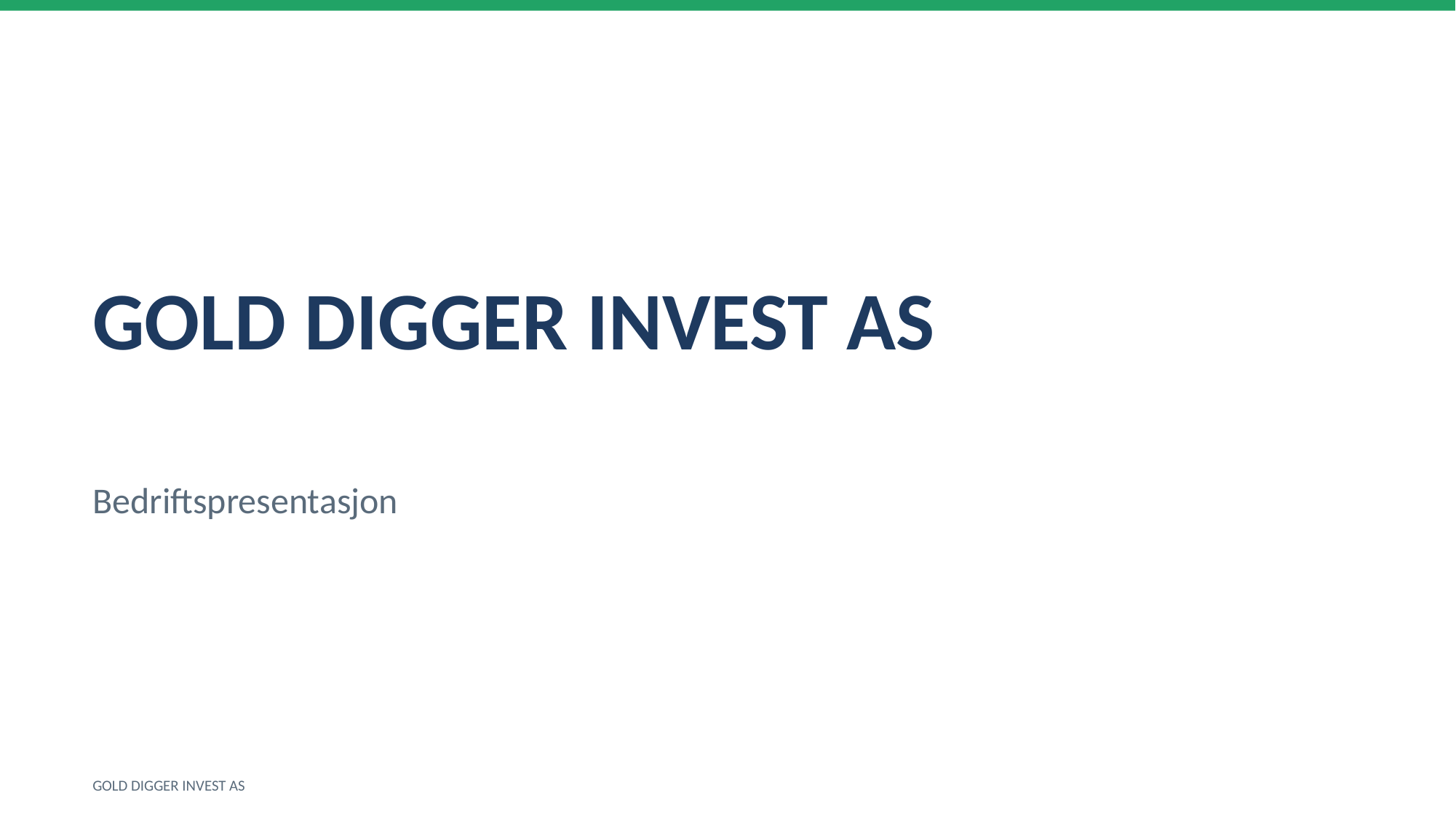

GOLD DIGGER INVEST AS
Bedriftspresentasjon
GOLD DIGGER INVEST AS